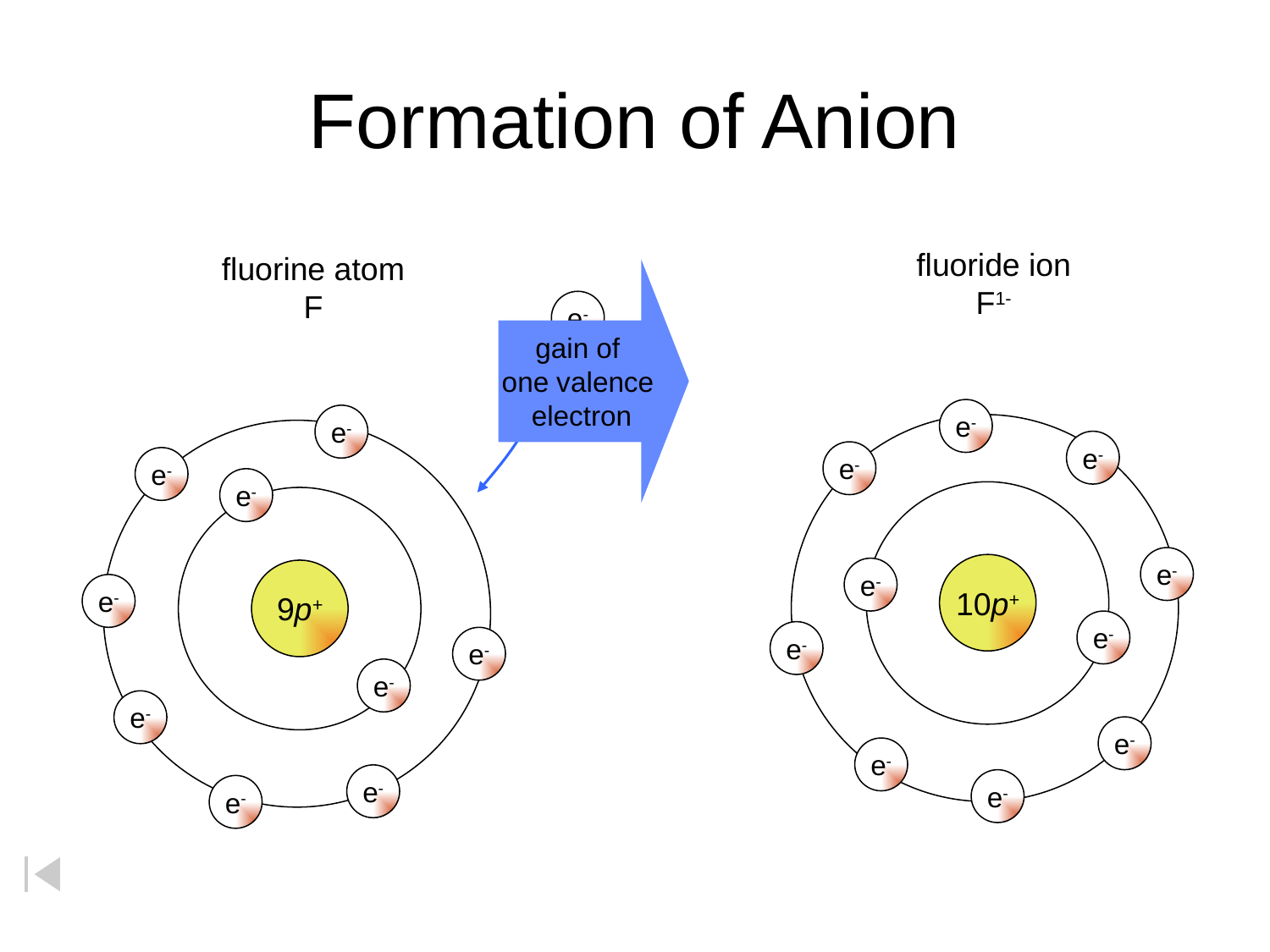

# Formation of Anion
fluoride ion
F1-
e-

e-
e-

e-
10p+
e-
e-
e-
e-
e-
e-
fluorine atom
F
gain of
one valence
electron
e-

e-

e-
e-

9p+
e-
e-
e-
e-
e-
e-